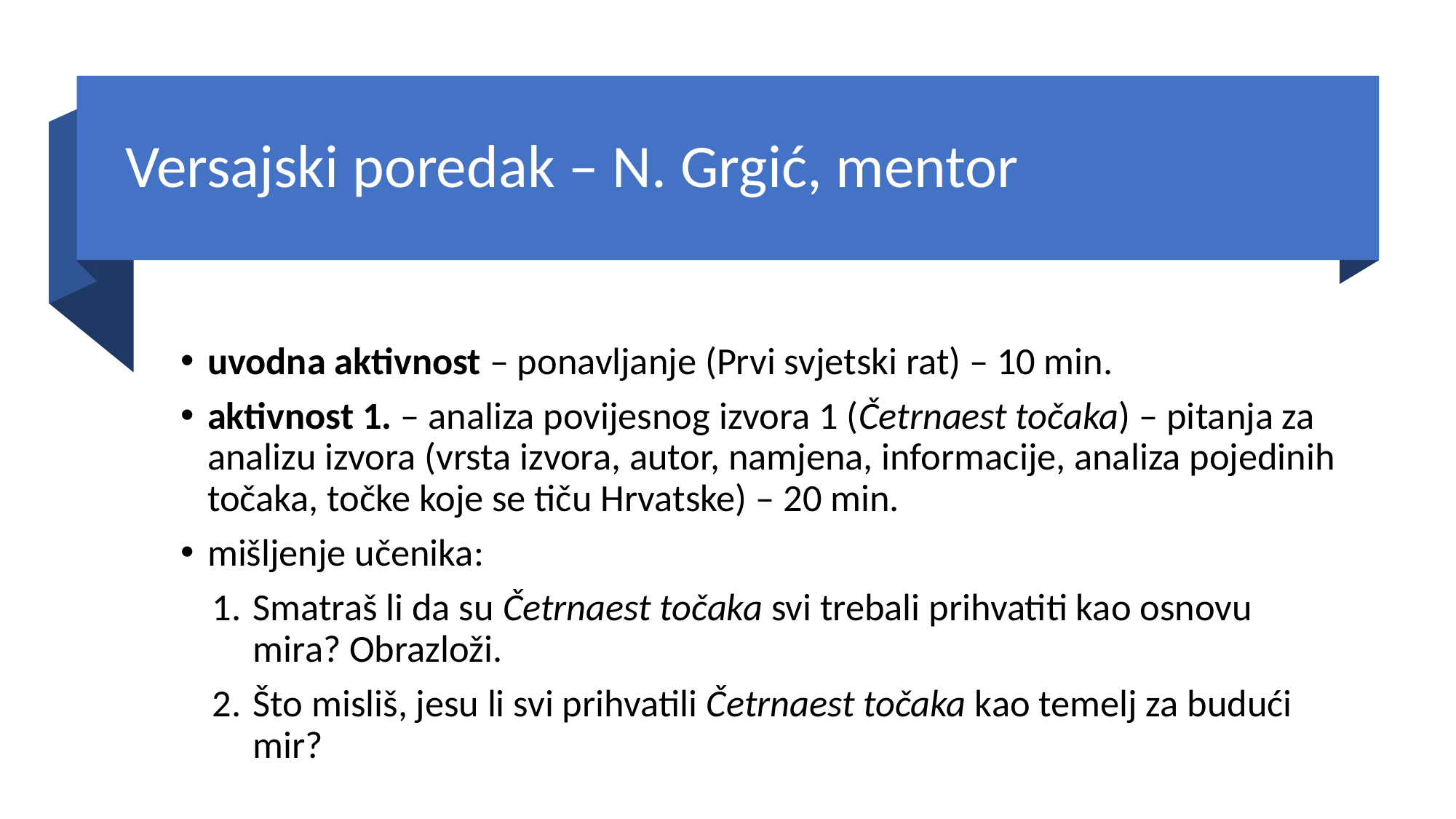

# Versajski poredak – N. Grgić, mentor

uvodna aktivnost – ponavljanje (Prvi svjetski rat) – 10 min.
aktivnost 1. – analiza povijesnog izvora 1 (Četrnaest točaka) – pitanja za analizu izvora (vrsta izvora, autor, namjena, informacije, analiza pojedinih točaka, točke koje se tiču Hrvatske) – 20 min.
mišljenje učenika:
Smatraš li da su Četrnaest točaka svi trebali prihvatiti kao osnovu mira? Obrazloži.
Što misliš, jesu li svi prihvatili Četrnaest točaka kao temelj za budući mir?